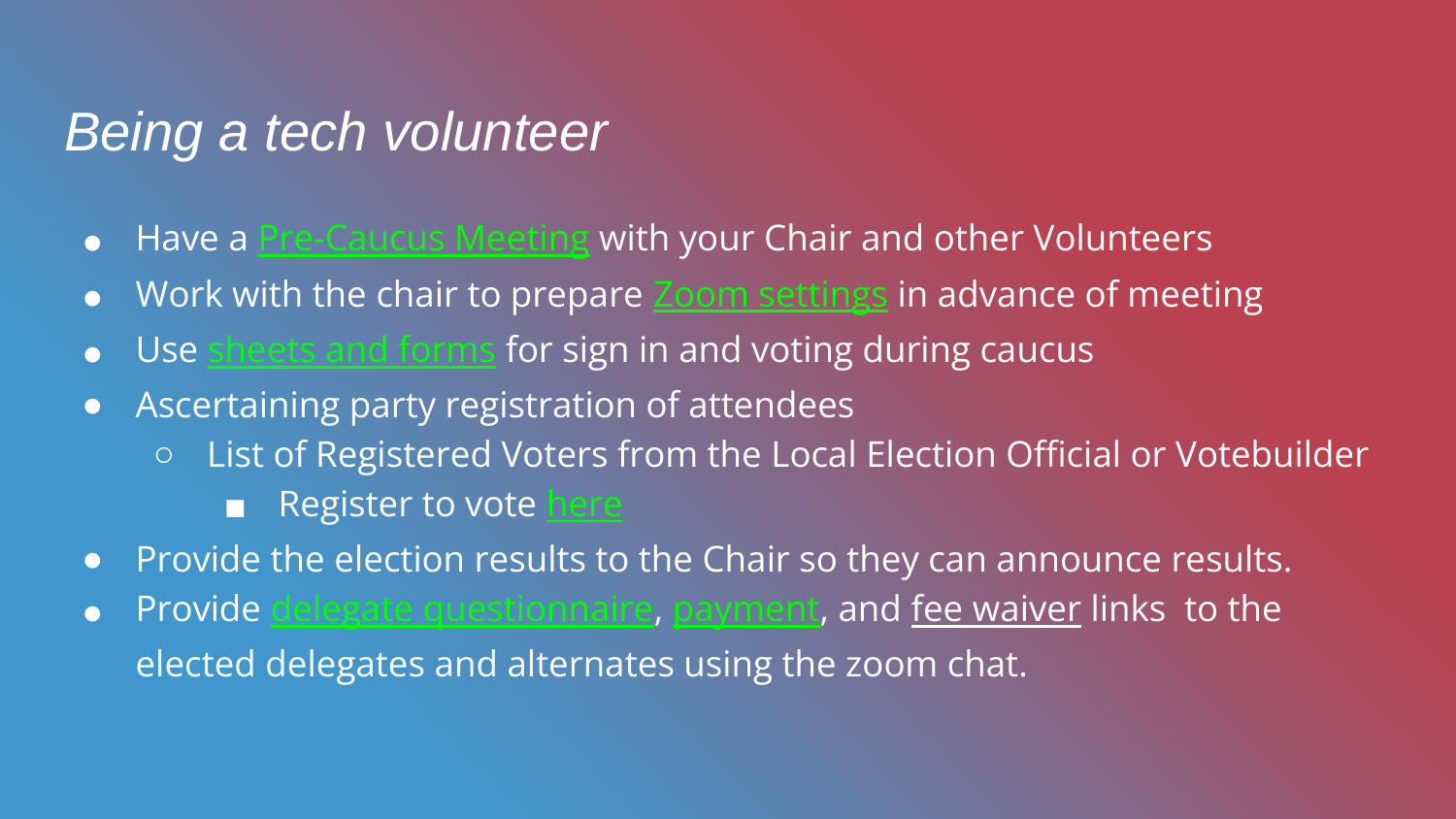

# Being a tech volunteer
Have a Pre-Caucus Meeting with your Chair and other Volunteers
Work with the chair to prepare Zoom settings in advance of meeting
Use sheets and forms for sign in and voting during caucus
Ascertaining party registration of attendees
List of Registered Voters from the Local Election Official or Votebuilder
Register to vote here
Provide the election results to the Chair so they can announce results.
Provide delegate questionnaire, payment, and fee waiver links  to the elected delegates and alternates using the zoom chat.